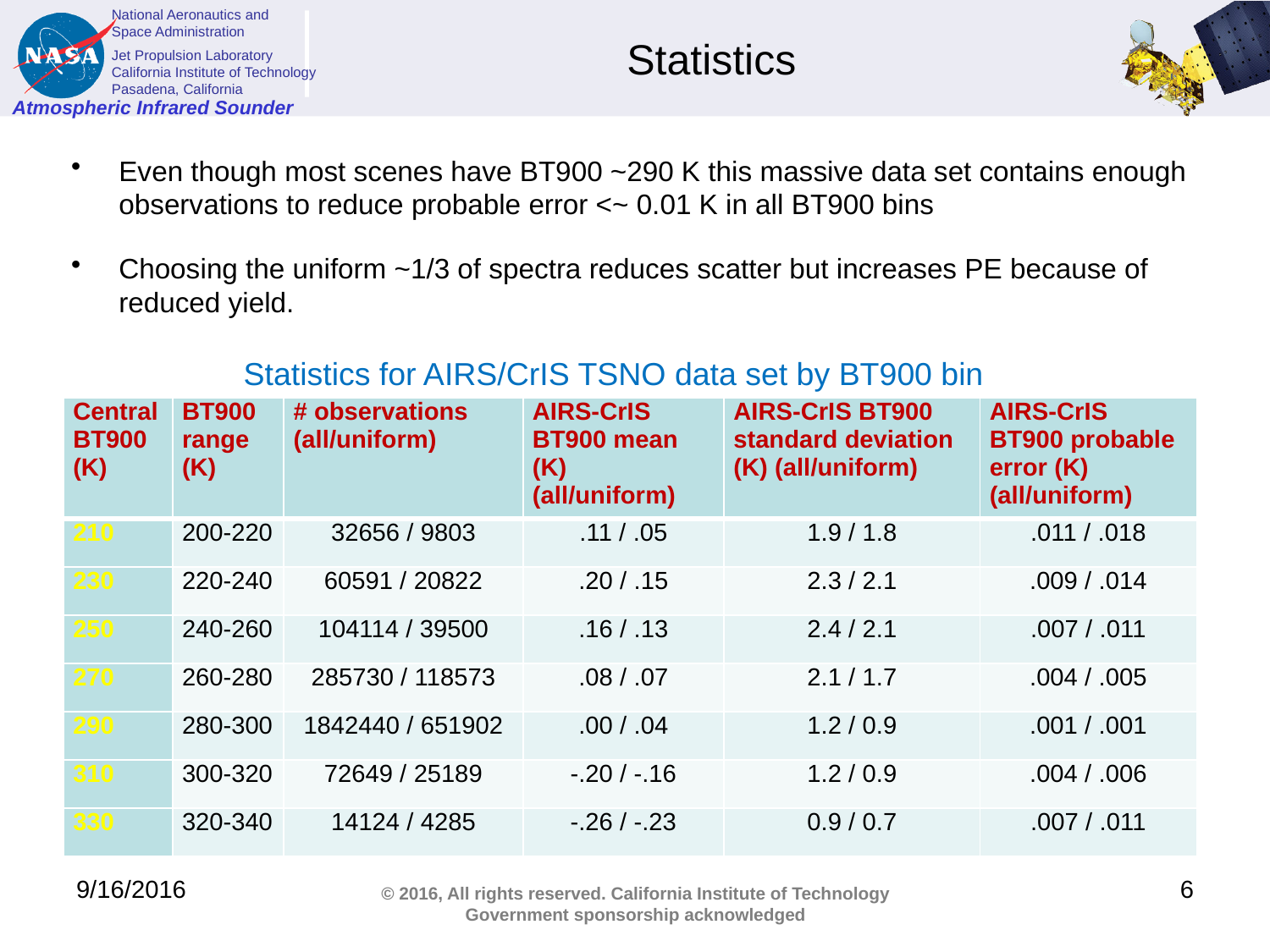

# Statistics
Even though most scenes have BT900 ~290 K this massive data set contains enough observations to reduce probable error <~ 0.01 K in all BT900 bins

Choosing the uniform ~1/3 of spectra reduces scatter but increases PE because of reduced yield.
Statistics for AIRS/CrIS TSNO data set by BT900 bin
| Central BT900 (K) | BT900 range (K) | # observations (all/uniform) | AIRS-CrIS BT900 mean (K) (all/uniform) | AIRS-CrIS BT900 standard deviation (K) (all/uniform) | AIRS-CrIS BT900 probable error (K) (all/uniform) |
| --- | --- | --- | --- | --- | --- |
| 210 | 200-220 | 32656 / 9803 | .11 / .05 | 1.9 / 1.8 | .011 / .018 |
| 230 | 220-240 | 60591 / 20822 | .20 / .15 | 2.3 / 2.1 | .009 / .014 |
| 250 | 240-260 | 104114 / 39500 | .16 / .13 | 2.4 / 2.1 | .007 / .011 |
| 270 | 260-280 | 285730 / 118573 | .08 / .07 | 2.1 / 1.7 | .004 / .005 |
| 290 | 280-300 | 1842440 / 651902 | .00 / .04 | 1.2 / 0.9 | .001 / .001 |
| 310 | 300-320 | 72649 / 25189 | -.20 / -.16 | 1.2 / 0.9 | .004 / .006 |
| 330 | 320-340 | 14124 / 4285 | -.26 / -.23 | 0.9 / 0.7 | .007 / .011 |
9/16/2016
6